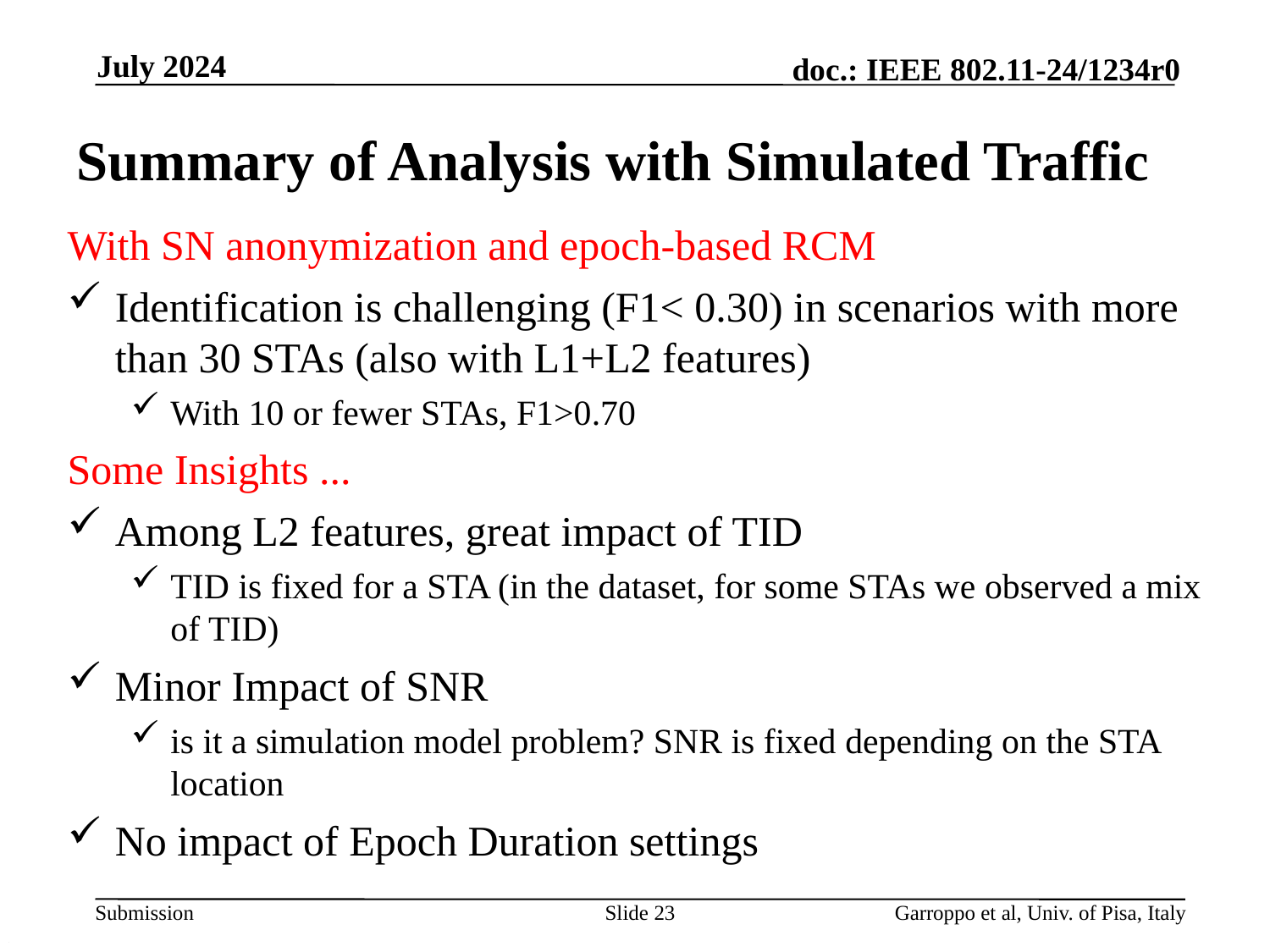

July 2024
# Summary of Analysis with Simulated Traffic
With SN anonymization and epoch-based RCM
Identification is challenging (F1< 0.30) in scenarios with more than 30 STAs (also with L1+L2 features)
With 10 or fewer STAs, F1>0.70
Some Insights ...
Among L2 features, great impact of TID
TID is fixed for a STA (in the dataset, for some STAs we observed a mix of TID)
Minor Impact of SNR
is it a simulation model problem? SNR is fixed depending on the STA location
No impact of Epoch Duration settings

Slide 23
Garroppo et al, Univ. of Pisa, Italy